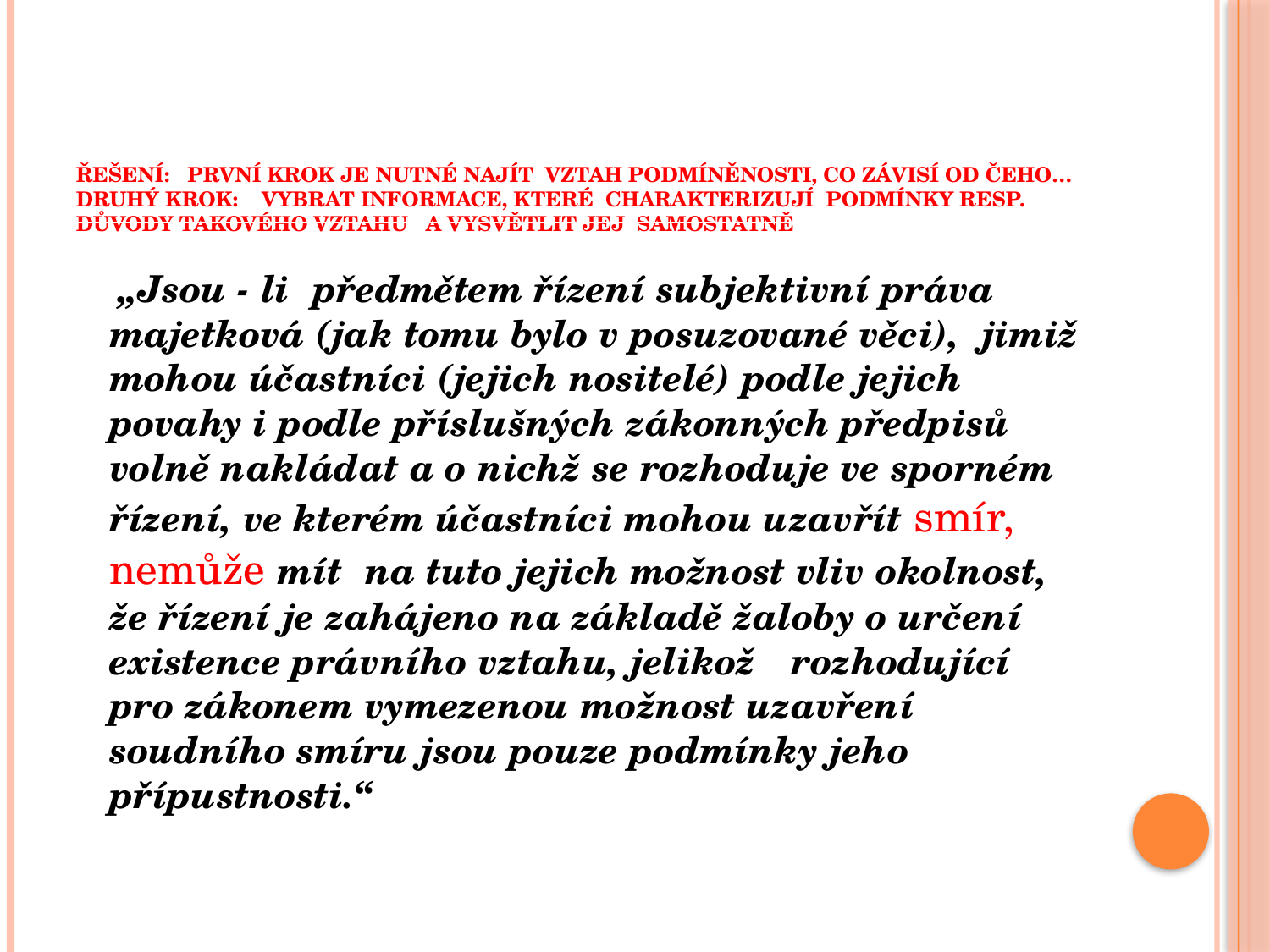

# Řešení:   první krok je nutné najít  vztah podmíněnosti, co závisí od čeho… druhý krok:    vybrat informace, které  charakterizují  podmínky resp. důvody takového vztahu   a vysvětlit jej  samostatně

    „Jsou - li  předmětem řízení subjektivní práva majetková (jak tomu bylo v posuzované věci),  jimiž mohou účastníci (jejich nositelé) podle jejich povahy i podle příslušných zákonných předpisů volně nakládat a o nichž se rozhoduje ve sporném řízení, ve kterém účastníci mohou uzavřít smír, nemůže mít  na tuto jejich možnost vliv okolnost, že řízení je zahájeno na základě žaloby o určení existence právního vztahu, jelikož   rozhodující     pro zákonem vymezenou možnost uzavření soudního smíru jsou pouze podmínky jeho přípustnosti.“